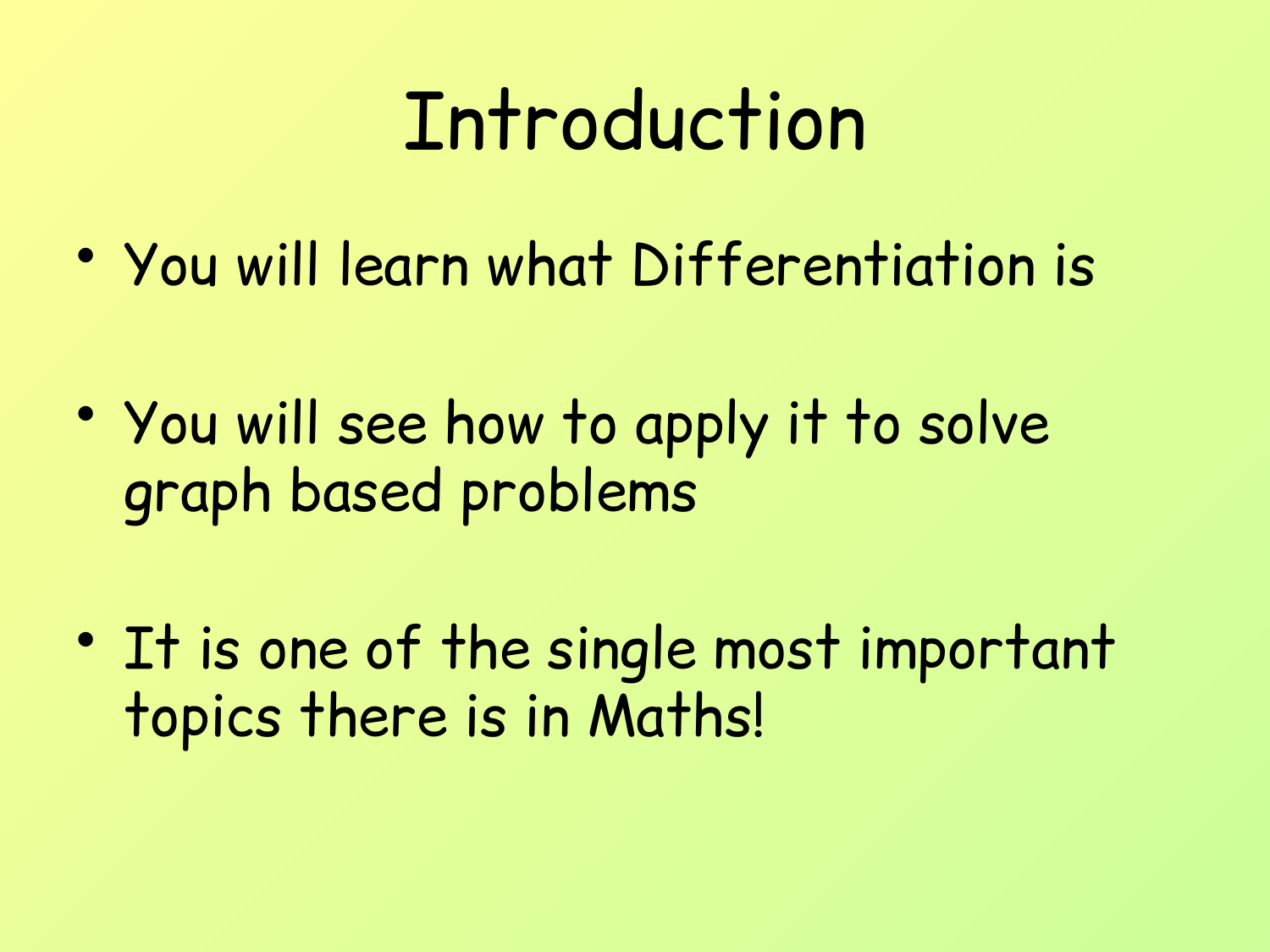

# Introduction
You will learn what Differentiation is

You will see how to apply it to solve graph based problems

It is one of the single most important topics there is in Maths!